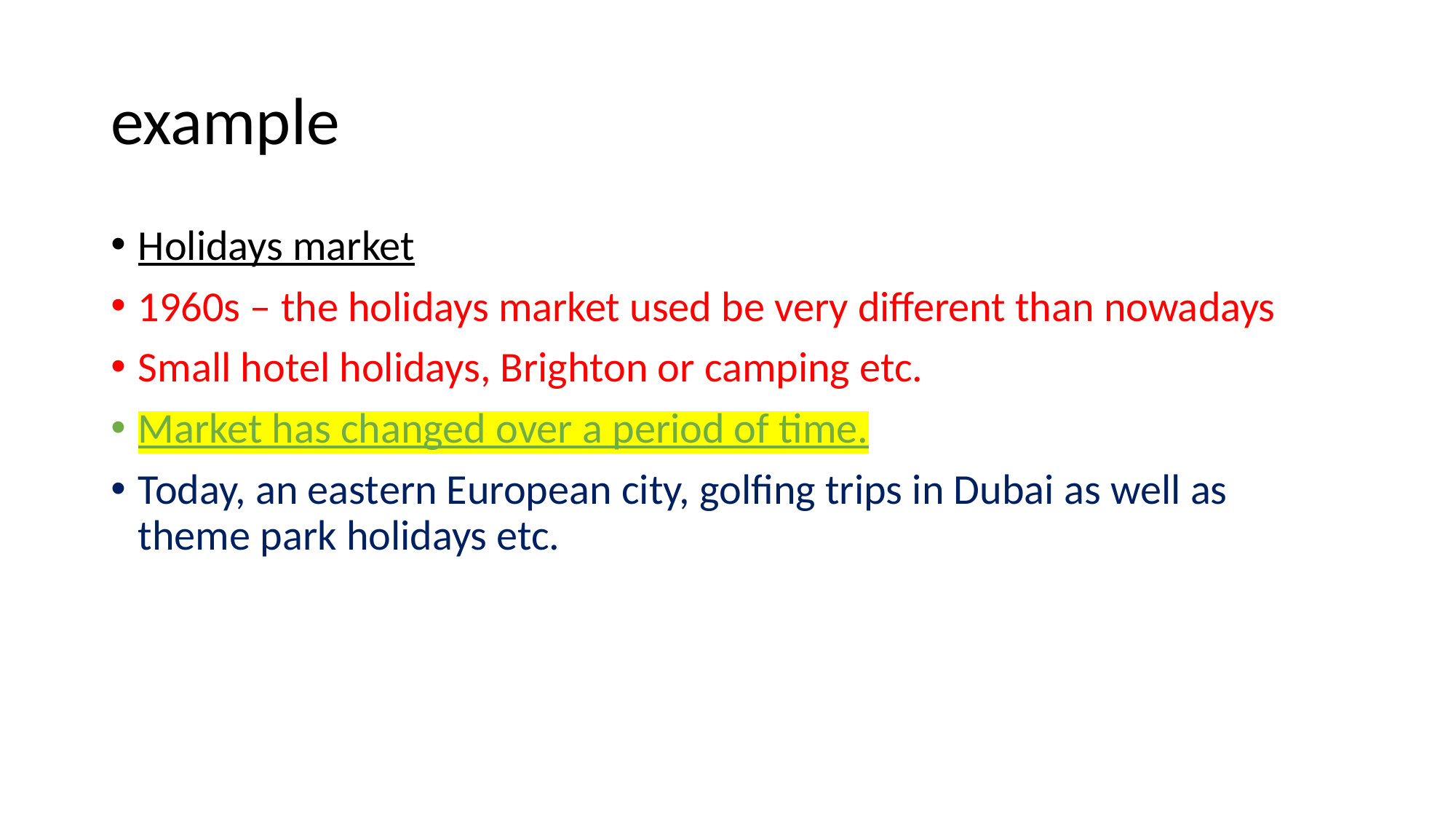

# example
Holidays market
1960s – the holidays market used be very different than nowadays
Small hotel holidays, Brighton or camping etc.
Market has changed over a period of time.
Today, an eastern European city, golfing trips in Dubai as well as theme park holidays etc.